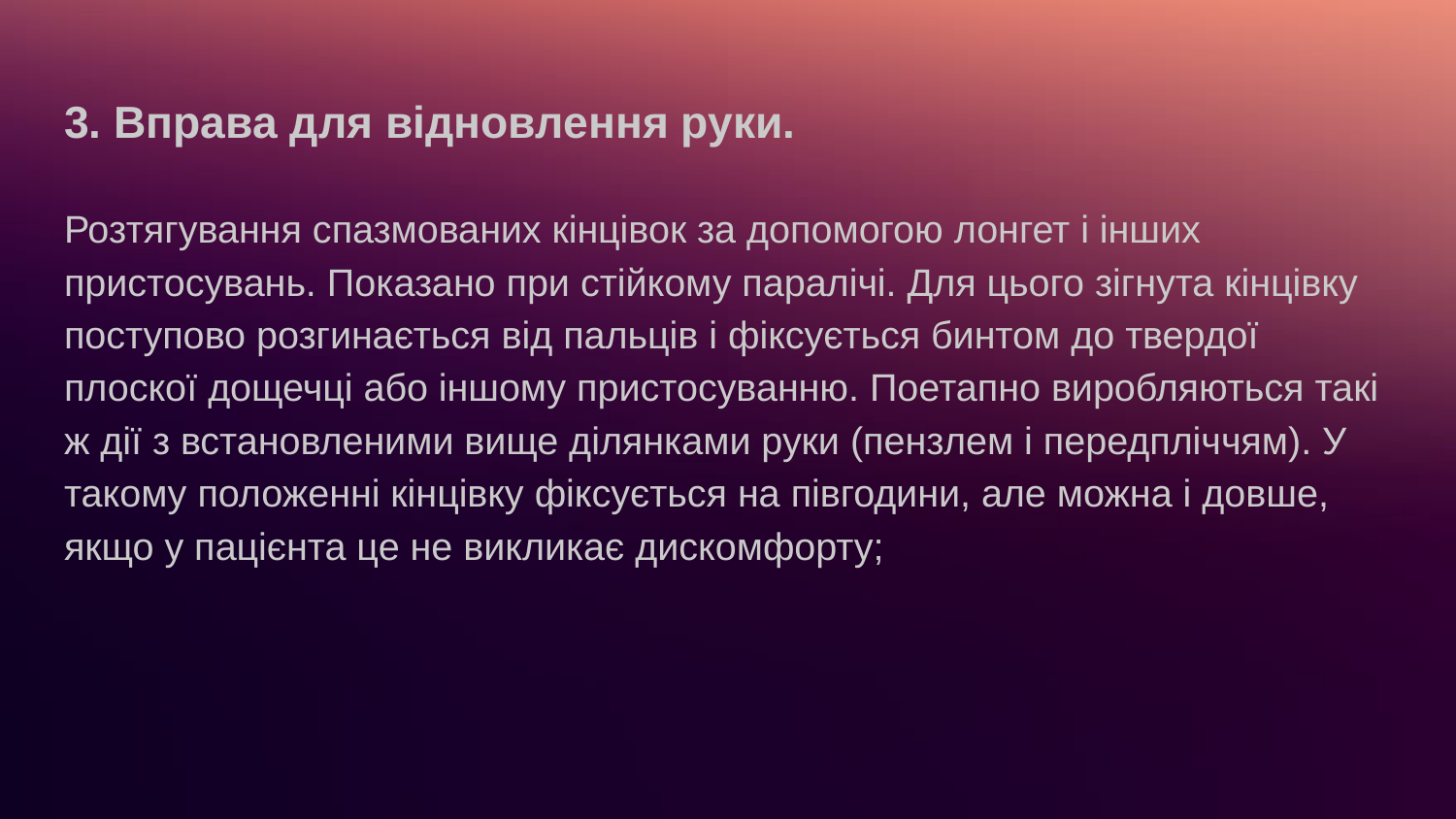

# 3. Вправа для відновлення руки.
Розтягування спазмованих кінцівок за допомогою лонгет і інших пристосувань. Показано при стійкому паралічі. Для цього зігнута кінцівку поступово розгинається від пальців і фіксується бинтом до твердої плоскої дощечці або іншому пристосуванню. Поетапно виробляються такі ж дії з встановленими вище ділянками руки (пензлем і передпліччям). У такому положенні кінцівку фіксується на півгодини, але можна і довше, якщо у пацієнта це не викликає дискомфорту;